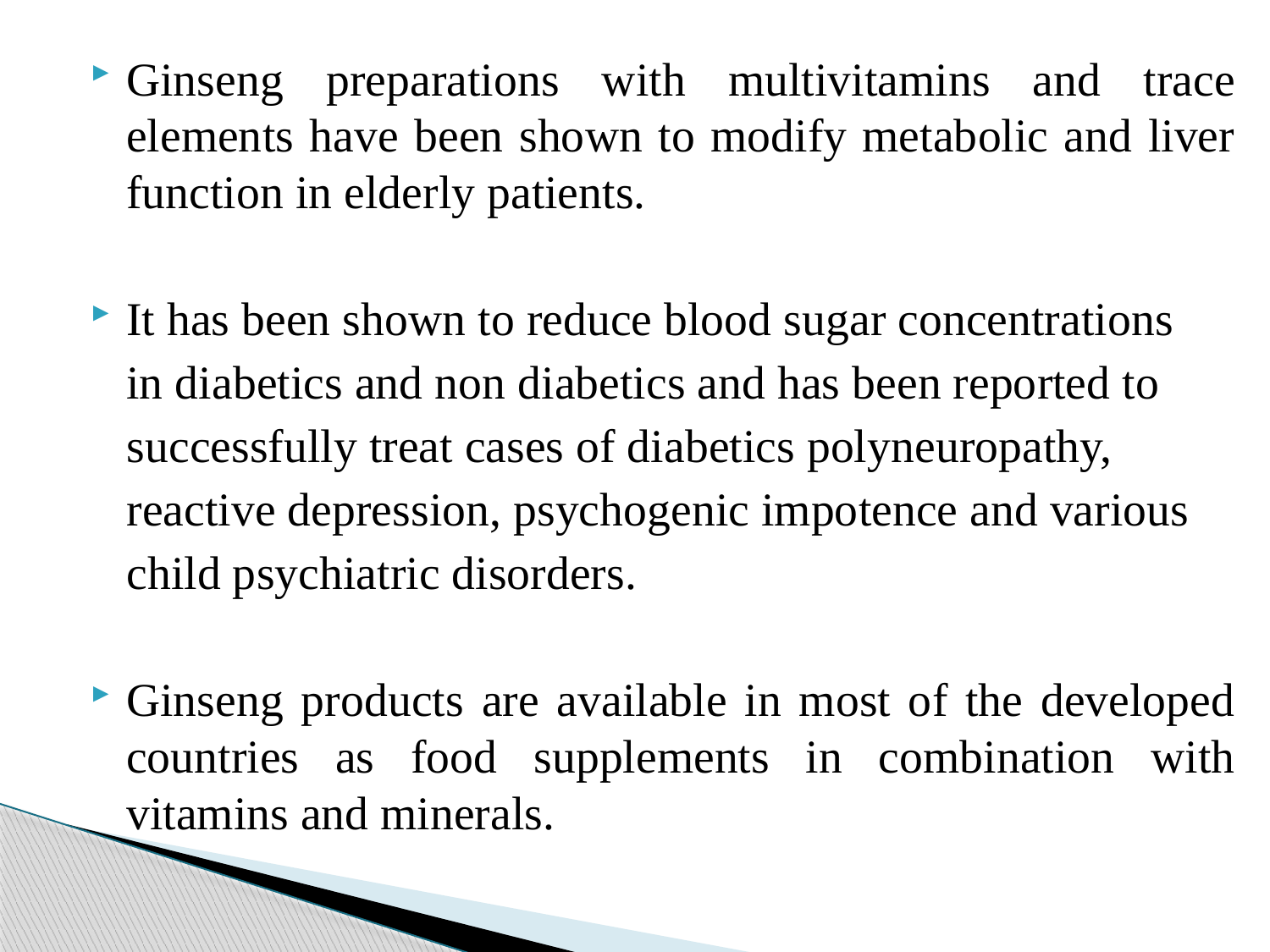

Ginseng preparations with multivitamins and trace elements have been shown to modify metabolic and liver function in elderly patients.

It has been shown to reduce blood sugar concentrations
   in diabetics and non diabetics and has been reported to
   successfully treat cases of diabetics polyneuropathy,
   reactive depression, psychogenic impotence and various
   child psychiatric disorders.

Ginseng products are available in most of the developed countries as food supplements in combination with vitamins and minerals.